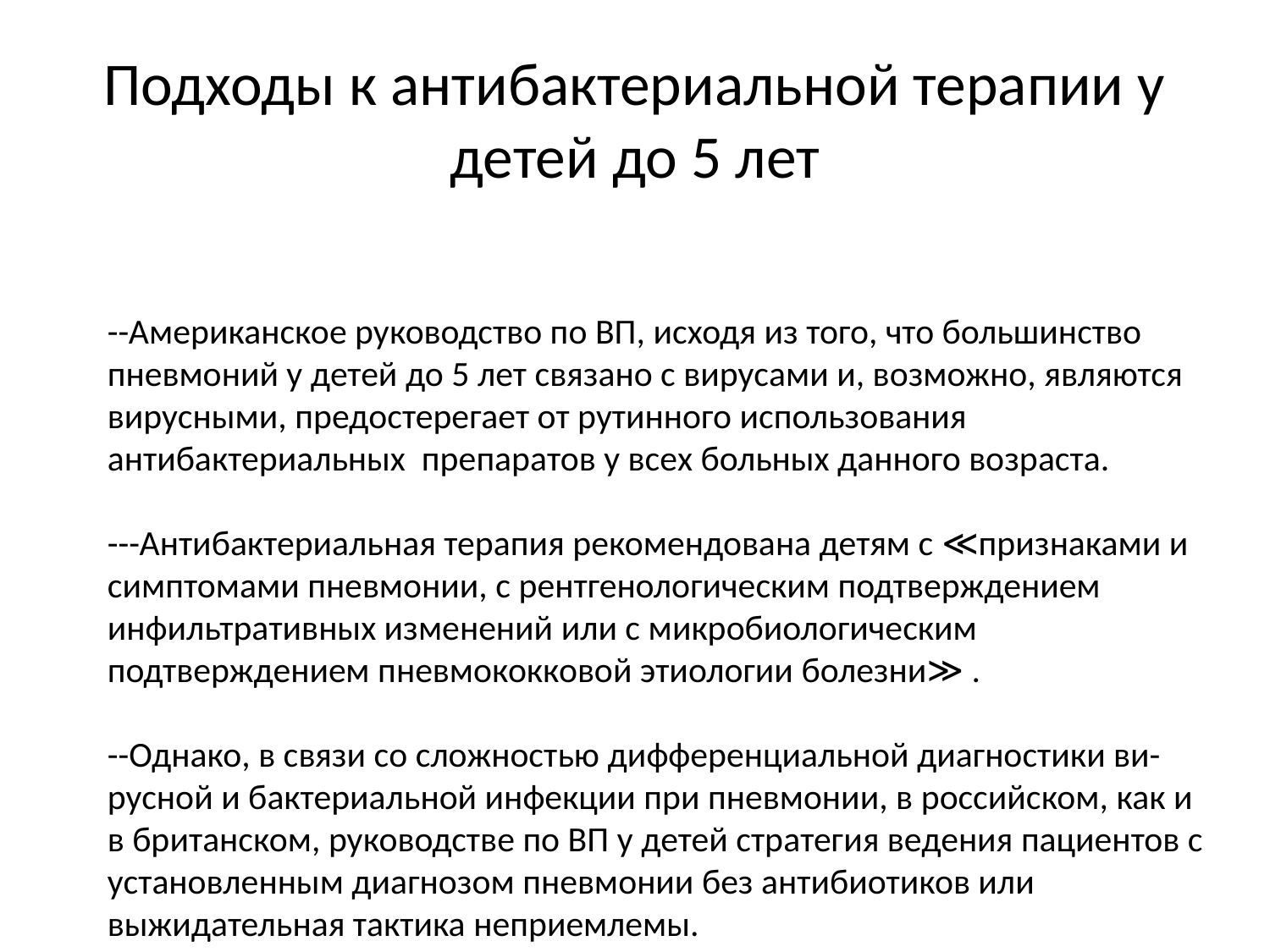

# Подходы к антибактериальной терапии у детей до 5 лет

--Американское руководство по ВП, исходя из того, что большинство
пневмоний у детей до 5 лет связано с вирусами и, возможно, являются вирусными, предостерегает от рутинного использования антибактериальных  препаратов у всех больных данного возраста.

---Антибактериальная терапия рекомендована детям с ≪признаками и симптомами пневмонии, с рентгенологическим подтверждением инфильтративных изменений или с микробиологическим подтверждением пневмококковой этиологии болезни≫ .

--Однако, в связи со сложностью дифференциальной диагностики ви-
русной и бактериальной инфекции при пневмонии, в российском, как и
в британском, руководстве по ВП у детей стратегия ведения пациентов с
установленным диагнозом пневмонии без антибиотиков или выжидательная тактика неприемлемы.